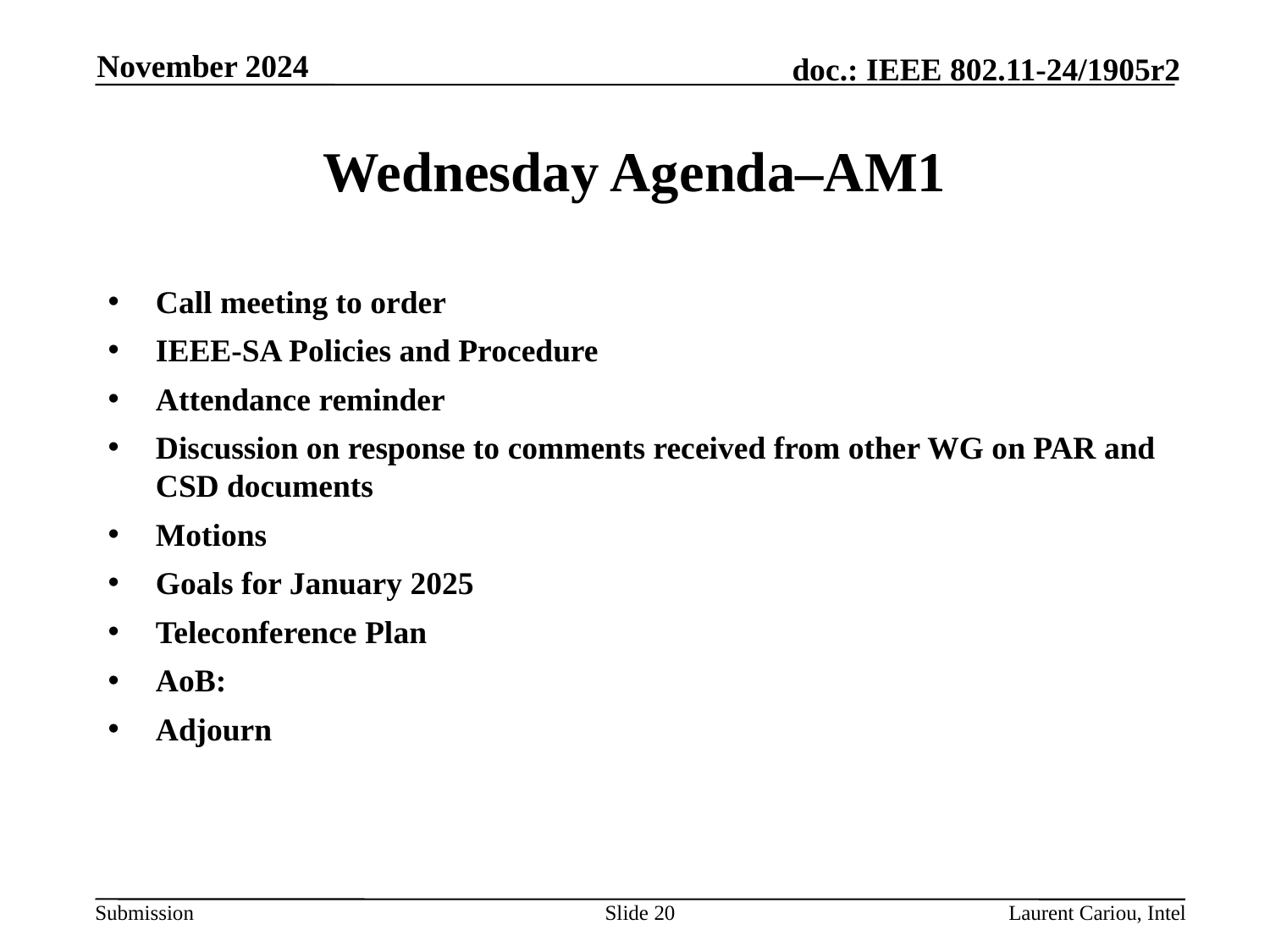

November 2024
# Wednesday Agenda–AM1
Call meeting to order
IEEE-SA Policies and Procedure
Attendance reminder
Discussion on response to comments received from other WG on PAR and CSD documents
Motions
Goals for January 2025
Teleconference Plan
AoB:
Adjourn
Slide 20
Laurent Cariou, Intel